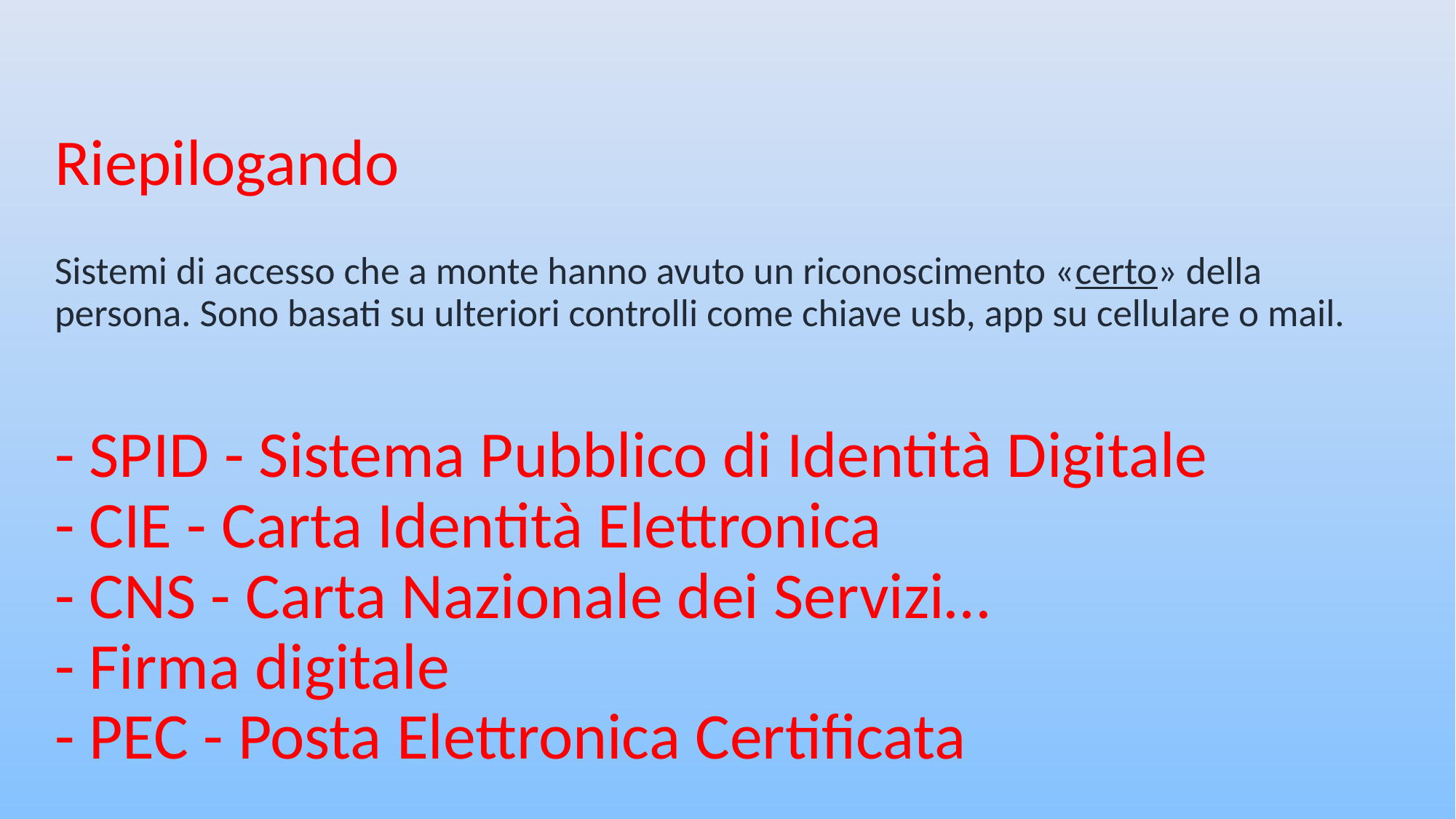

# Riepilogando Sistemi di accesso che a monte hanno avuto un riconoscimento «certo» della persona. Sono basati su ulteriori controlli come chiave usb, app su cellulare o mail. - SPID - Sistema Pubblico di Identità Digitale - CIE - Carta Identità Elettronica - CNS - Carta Nazionale dei Servizi… - Firma digitale - PEC - Posta Elettronica Certificata